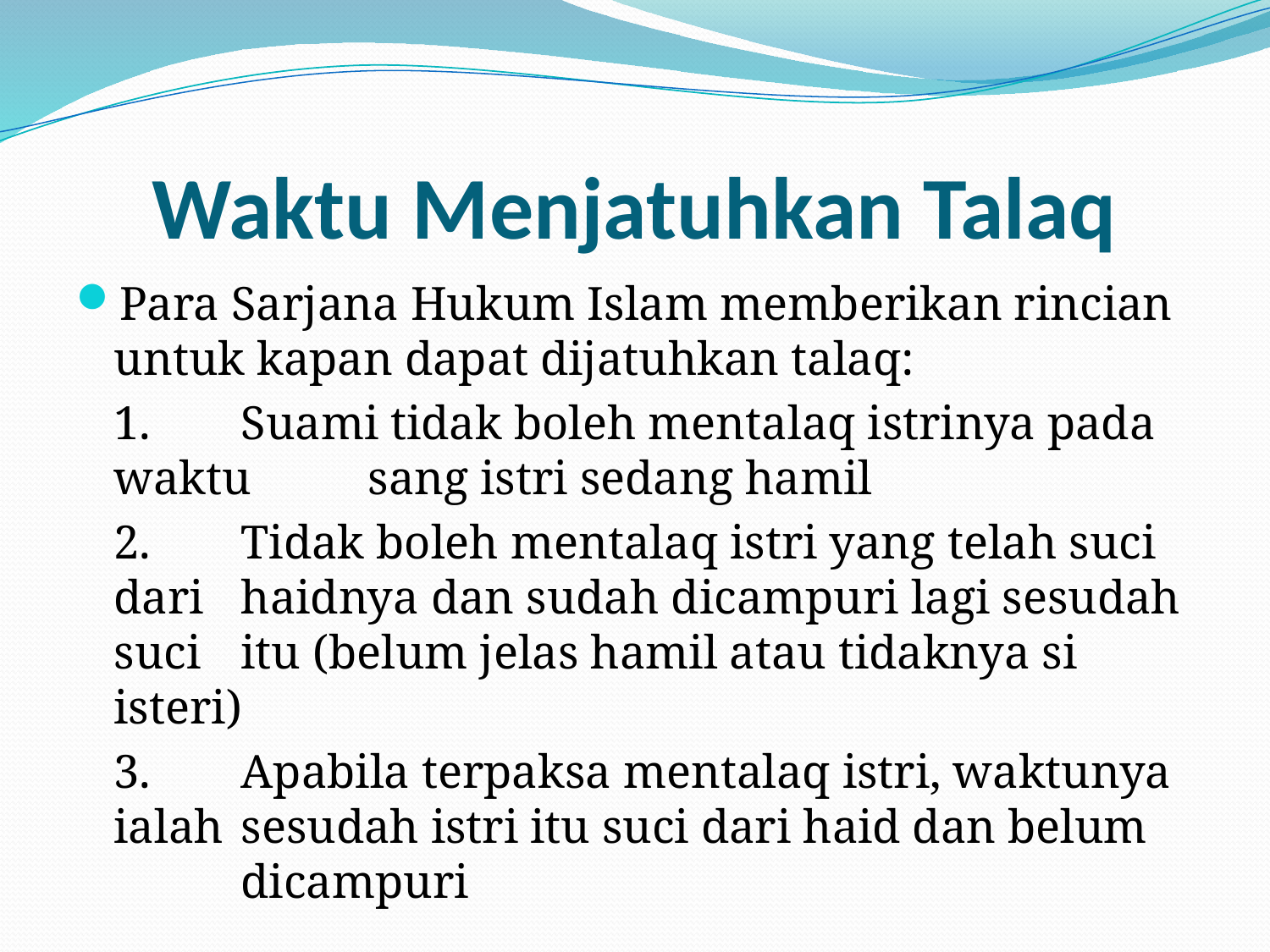

# Waktu Menjatuhkan Talaq
Para Sarjana Hukum Islam memberikan rincian untuk kapan dapat dijatuhkan talaq:
	1.	Suami tidak boleh mentalaq istrinya pada waktu 	sang istri sedang hamil
	2.	Tidak boleh mentalaq istri yang telah suci dari 	haidnya dan sudah dicampuri lagi sesudah suci 	itu (belum jelas hamil atau tidaknya si isteri)
	3.	Apabila terpaksa mentalaq istri, waktunya ialah 	sesudah istri itu suci dari haid dan belum 	dicampuri